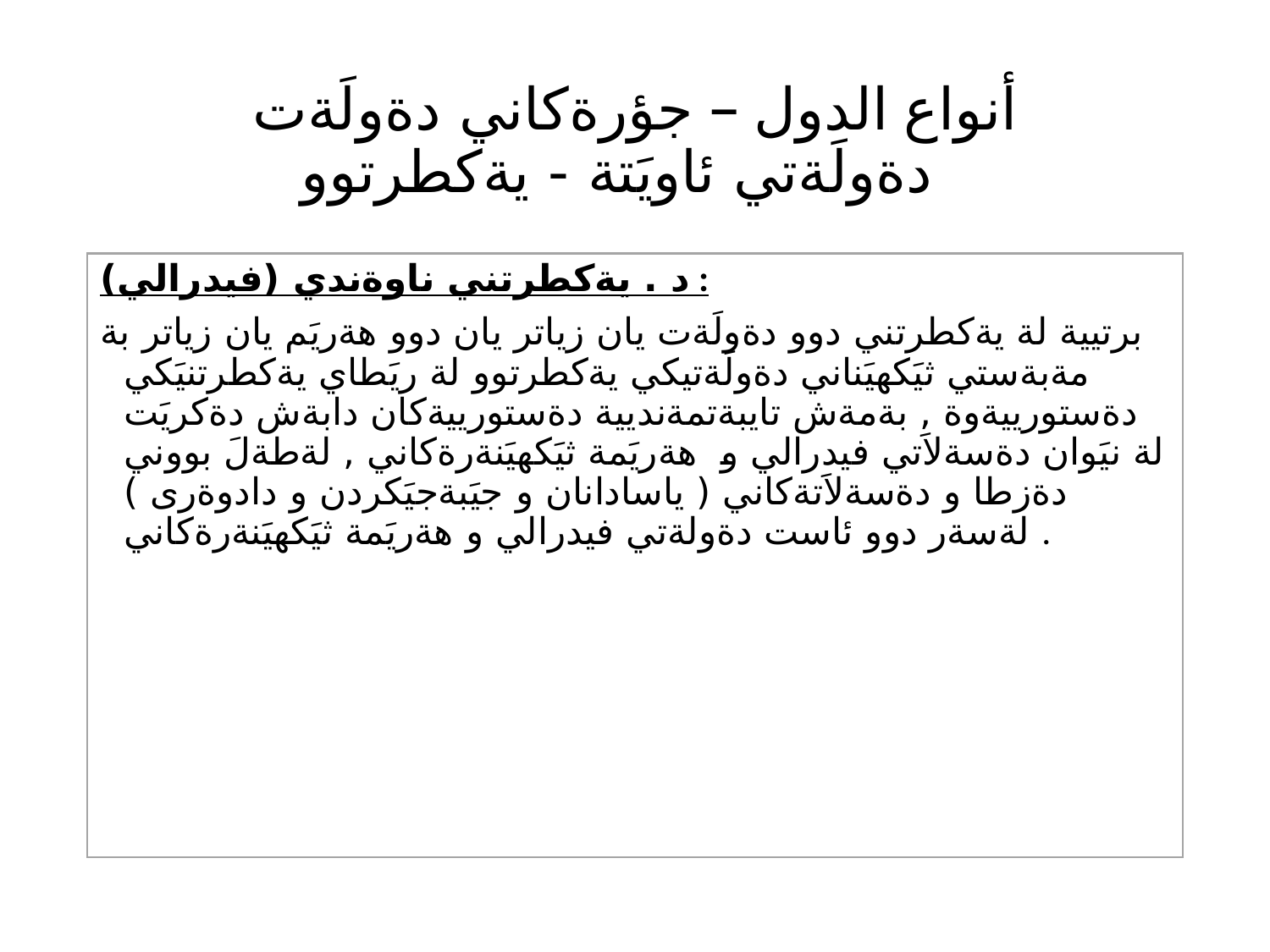

# أنواع الدول – جؤرةكاني دةولَةت دةولَةتي ئاويَتة - يةكطرتوو
د . يةكطرتني ناوةندي (فيدرالي) :
برتيية لة يةكطرتني دوو دةولَةت يان زياتر يان دوو هةريَم يان زياتر بة مةبةستي ثيَكهيَناني دةولَةتيكي يةكطرتوو لة ريَطاي يةكطرتنيَكي دةستورييةوة , بةمةش تايبةتمةنديية دةستورييةكان دابةش دةكريَت لة نيَوان دةسةلاَتي فيدرالي و  هةريَمة ثيَكهيَنةرةكاني , لةطةلَ بووني دةزطا و دةسةلاَتةكاني ( ياسادانان و جيَبةجيَكردن و دادوةرى ) لةسةر دوو ئاست دةولةتي فيدرالي و هةريَمة ثيَكهيَنةرةكاني .